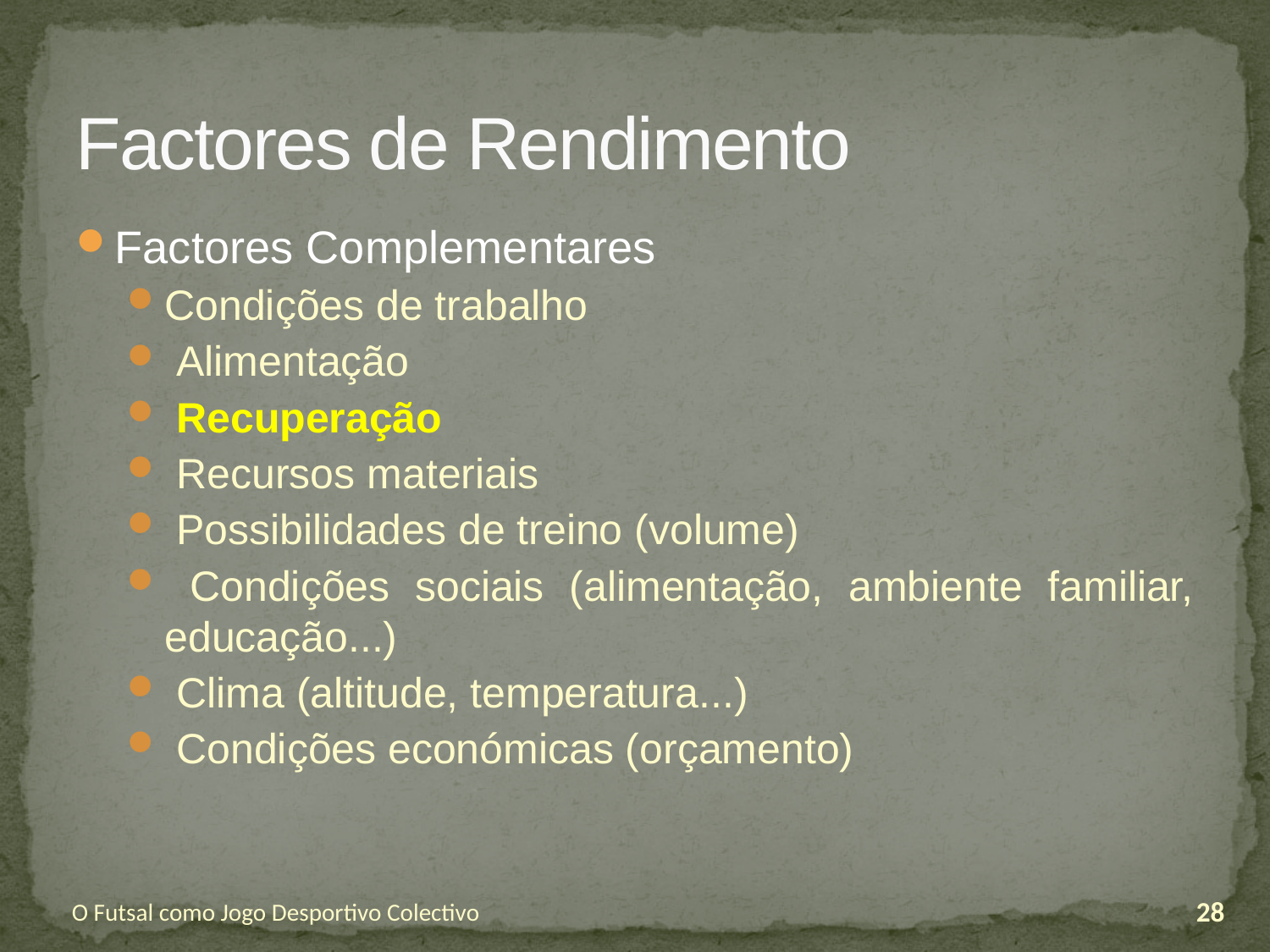

# Factores de Rendimento
Factores Complementares
Condições de trabalho
 Alimentação
 Recuperação
 Recursos materiais
 Possibilidades de treino (volume)
 Condições sociais (alimentação, ambiente familiar, educação...)
 Clima (altitude, temperatura...)
 Condições económicas (orçamento)

O Futsal como Jogo Desportivo Colectivo
28